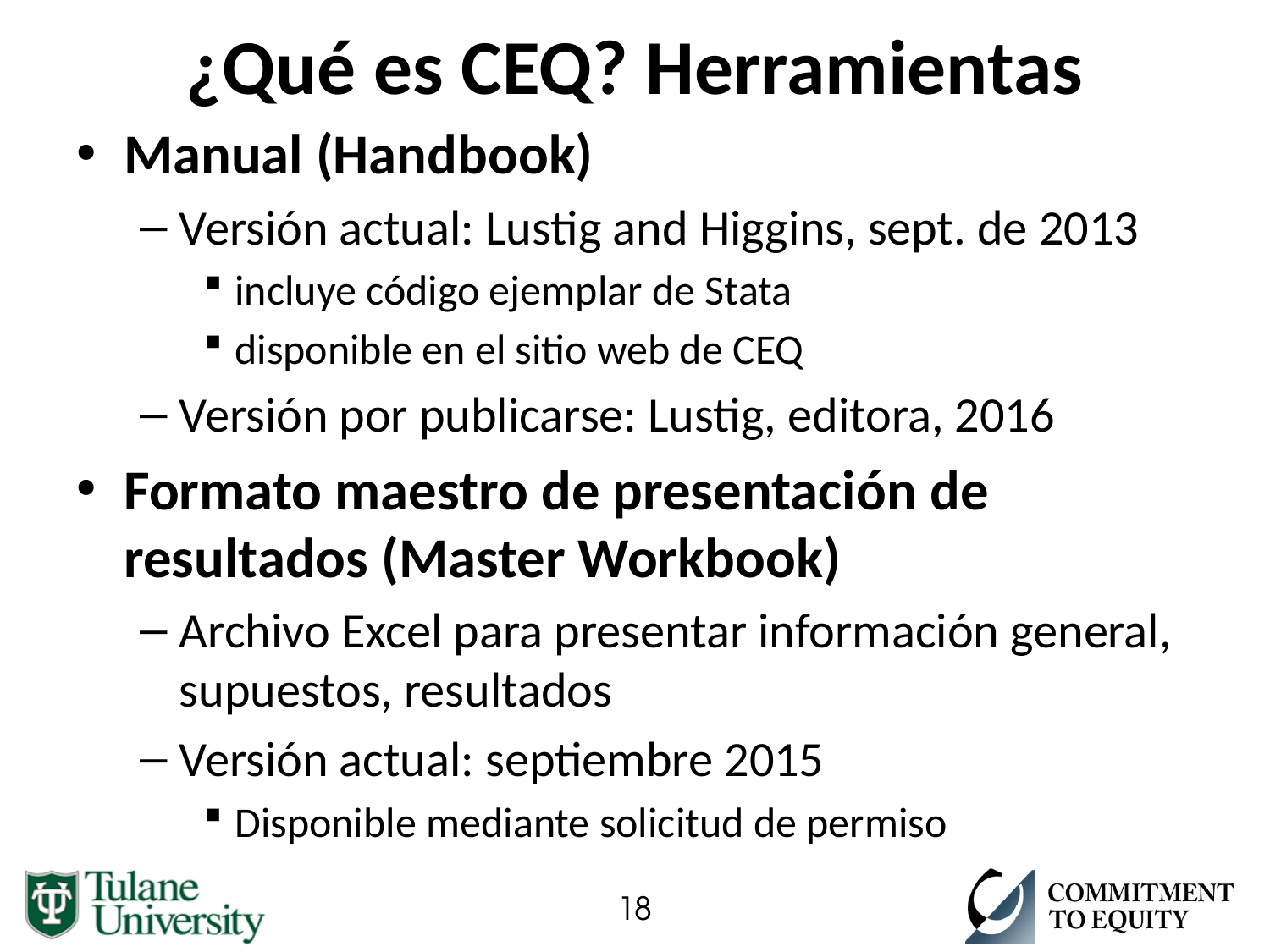

# ¿Qué es CEQ? Herramientas
Manual (Handbook)
Versión actual: Lustig and Higgins, sept. de 2013
incluye código ejemplar de Stata
disponible en el sitio web de CEQ
Versión por publicarse: Lustig, editora, 2016
Formato maestro de presentación de resultados (Master Workbook)
Archivo Excel para presentar información general, supuestos, resultados
Versión actual: septiembre 2015
Disponible mediante solicitud de permiso

18